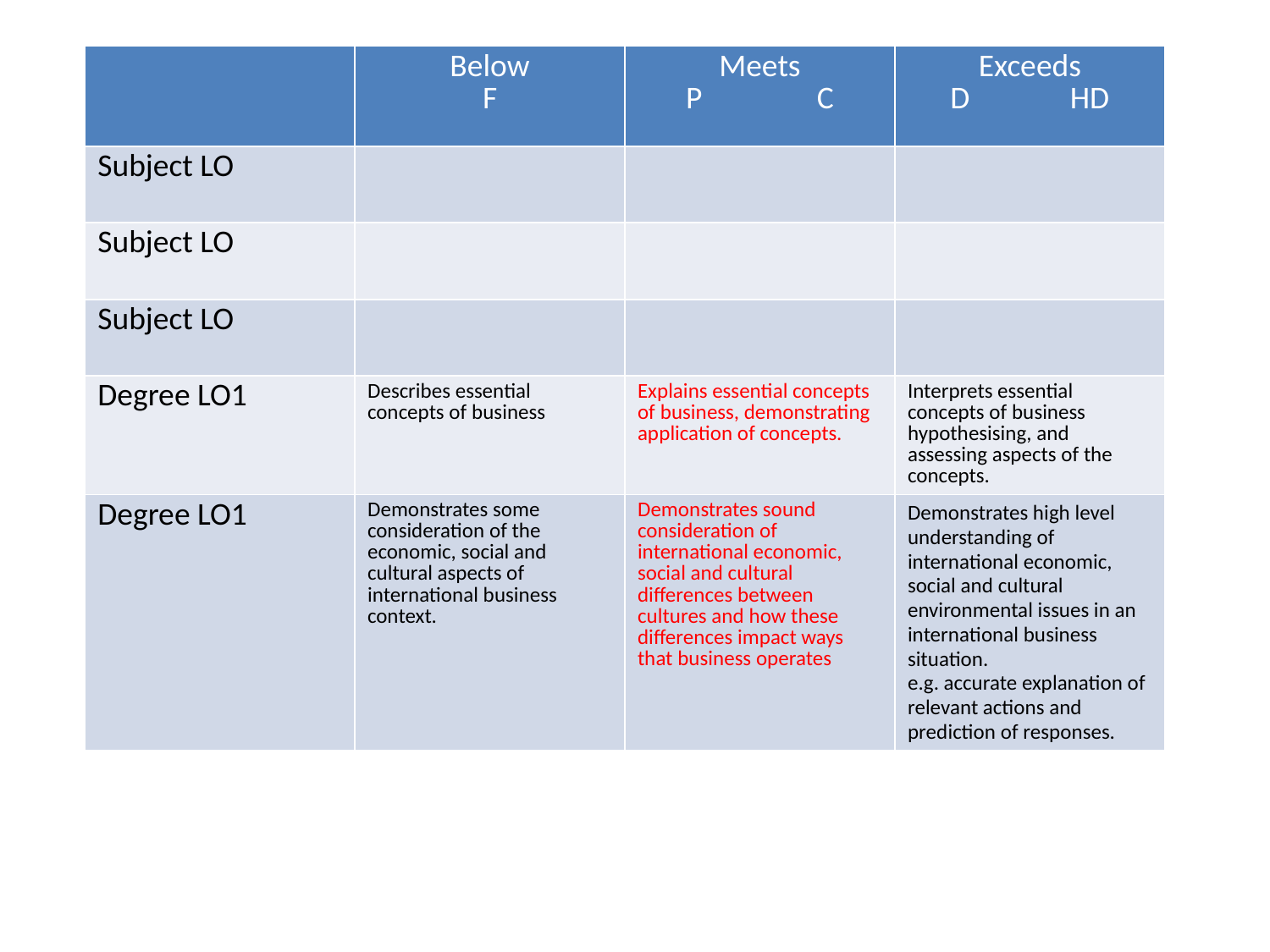

|  | Below F | Meets P C | Exceeds D HD |
| --- | --- | --- | --- |
| Subject LO |  |  |  |
| Subject LO |  |  |  |
| Subject LO |  |  |  |
| Degree LO1 | Describes essential concepts of business | Explains essential concepts of business, demonstrating application of concepts. | Interprets essential concepts of business hypothesising, and assessing aspects of the concepts. |
| Degree LO1 | Demonstrates some consideration of the economic, social and cultural aspects of international business context. | Demonstrates sound consideration of international economic, social and cultural differences between cultures and how these differences impact ways that business operates | Demonstrates high level understanding of international economic, social and cultural environmental issues in an international business situation. e.g. accurate explanation of relevant actions and prediction of responses. |